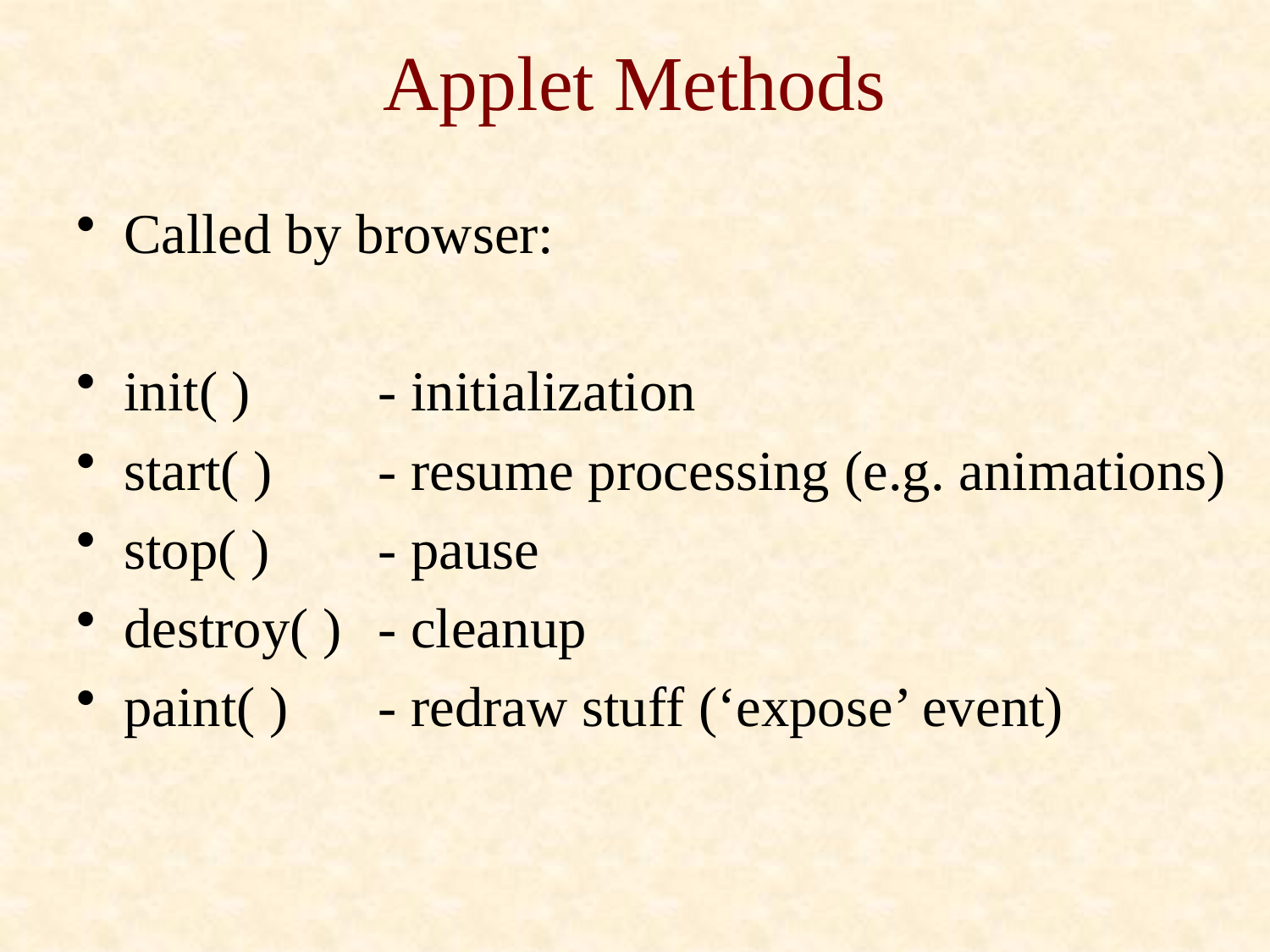

# Applet Methods
Called by browser:

init( )  	- initialization
start( )  	- resume processing (e.g. animations)
stop( )	- pause
destroy( )	- cleanup
paint( )	- redraw stuff (‘expose’ event)